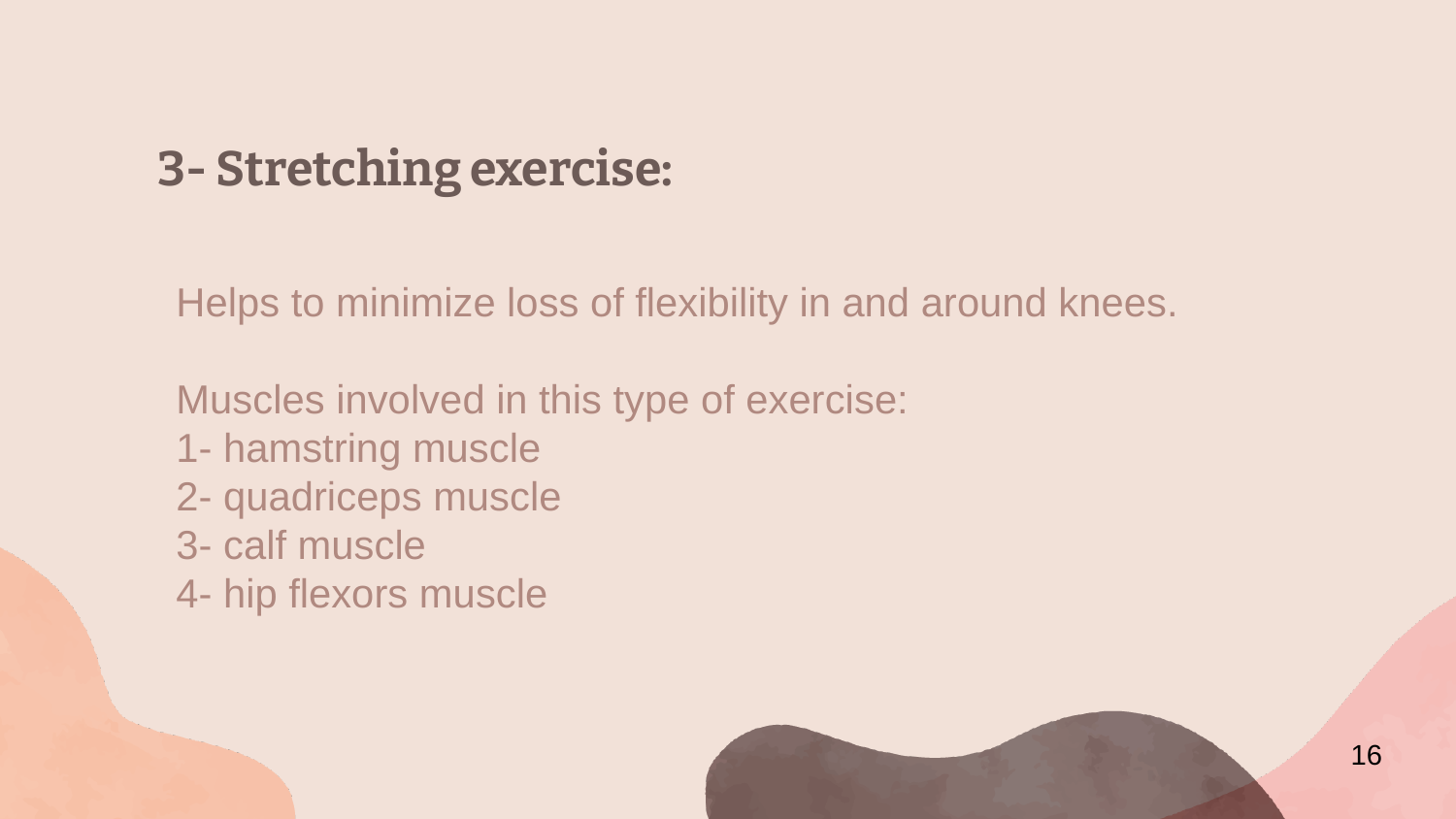

3- Stretching exercise:

Helps to minimize loss of flexibility in and around knees.

Muscles involved in this type of exercise:
1- hamstring muscle
2- quadriceps muscle
3- calf muscle
4- hip flexors muscle

16